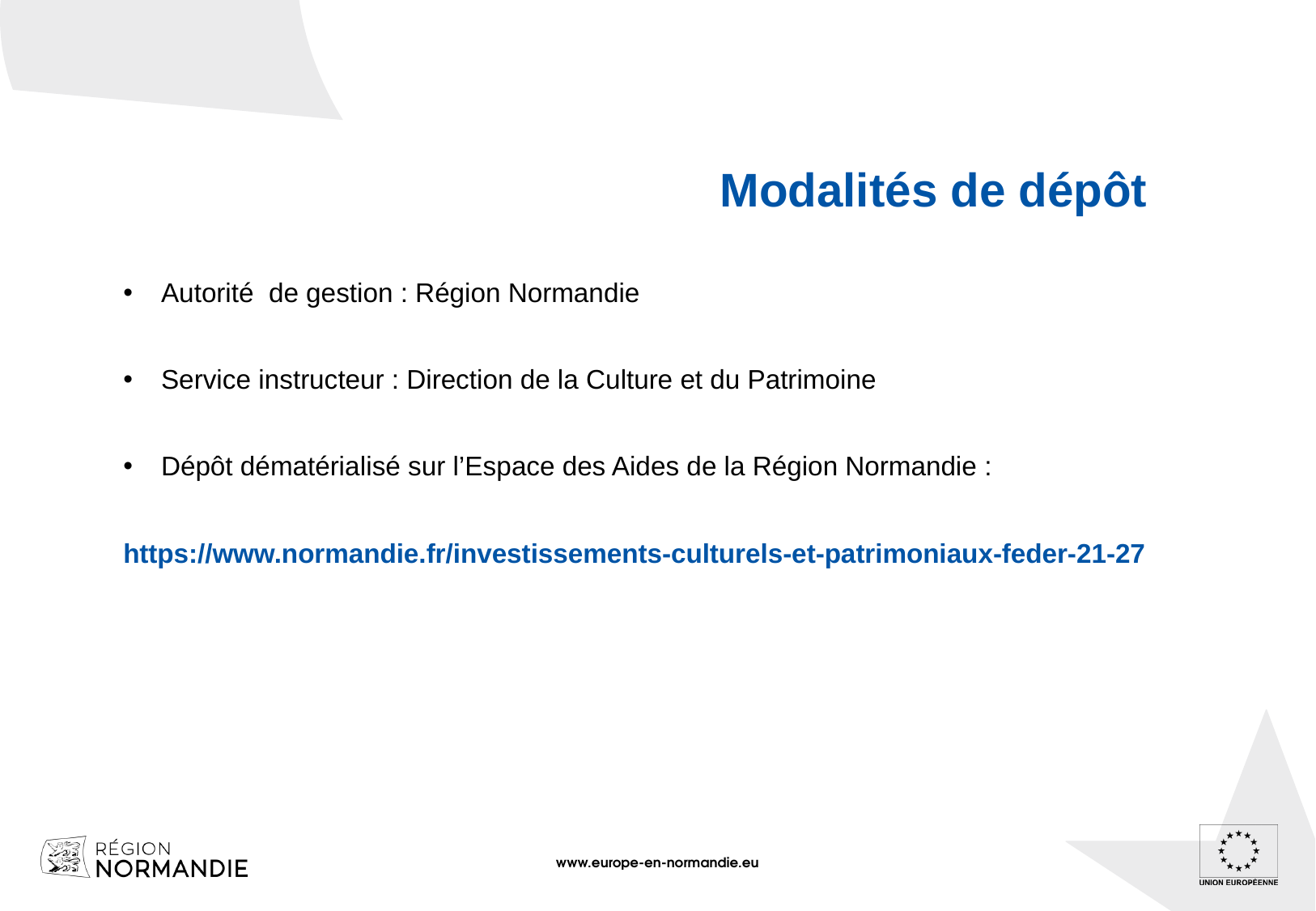

Modalités de dépôt
Autorité  de gestion : Région Normandie

Service instructeur : Direction de la Culture et du Patrimoine

Dépôt dématérialisé sur l’Espace des Aides de la Région Normandie :

https://www.normandie.fr/investissements-culturels-et-patrimoniaux-feder-21-27